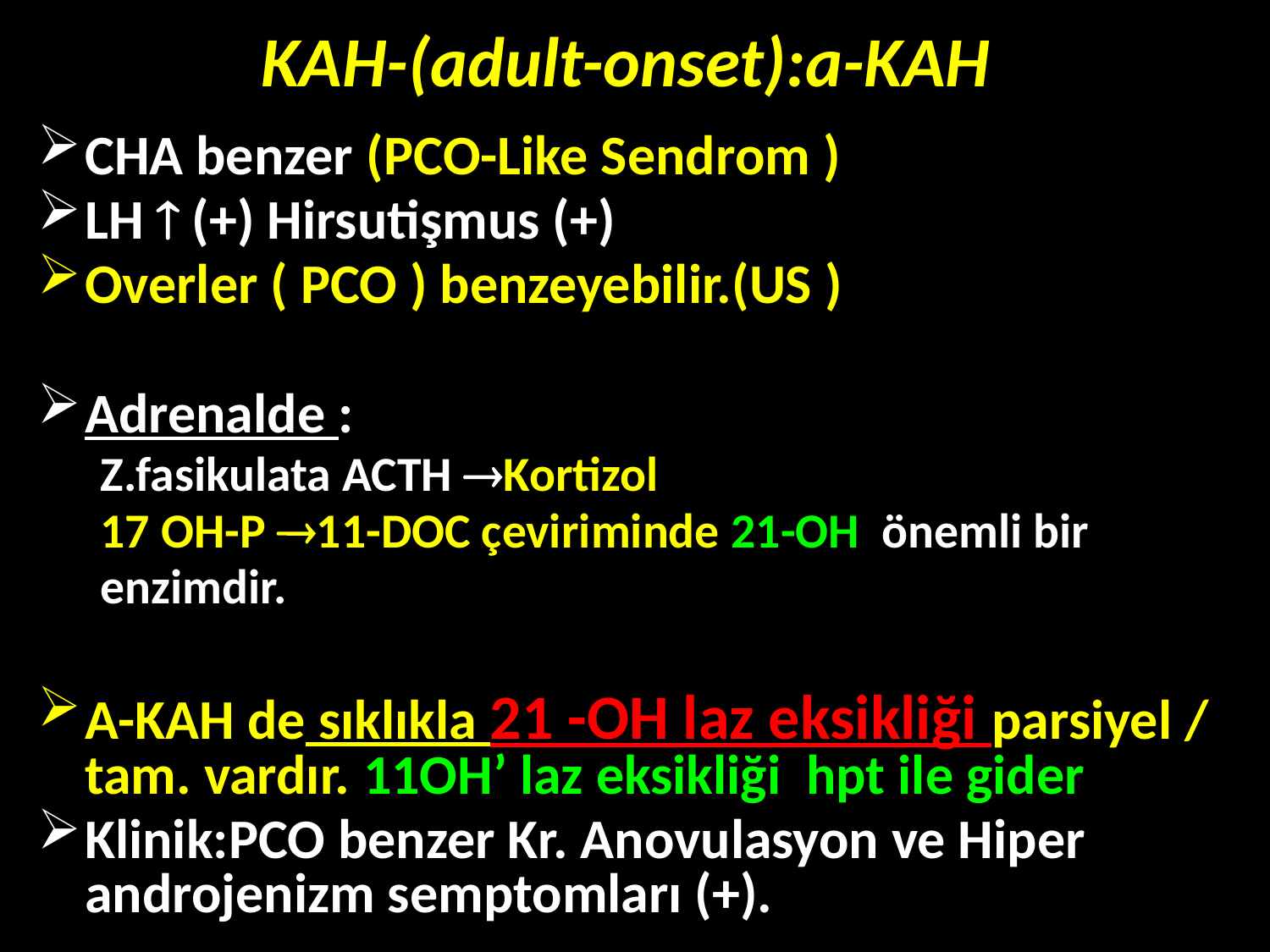

# KAH-(adult-onset):a-KAH
CHA benzer (PCO-Like Sendrom )
LH ↑ (+) Hirsutişmus (+)
Overler ( PCO ) benzeyebilir.(US )

Adrenalde :
Z.fasikulata ACTH →Kortizol
17 OH-P →11-DOC çeviriminde 21-OH  önemli bir
enzimdir.

A-KAH de sıklıkla 21 -OH laz eksikliği parsiyel / tam. vardır. 11OH’ laz eksikliği  hpt ile gider
Klinik:PCO benzer Kr. Anovulasyon ve Hiper androjenizm semptomları (+).